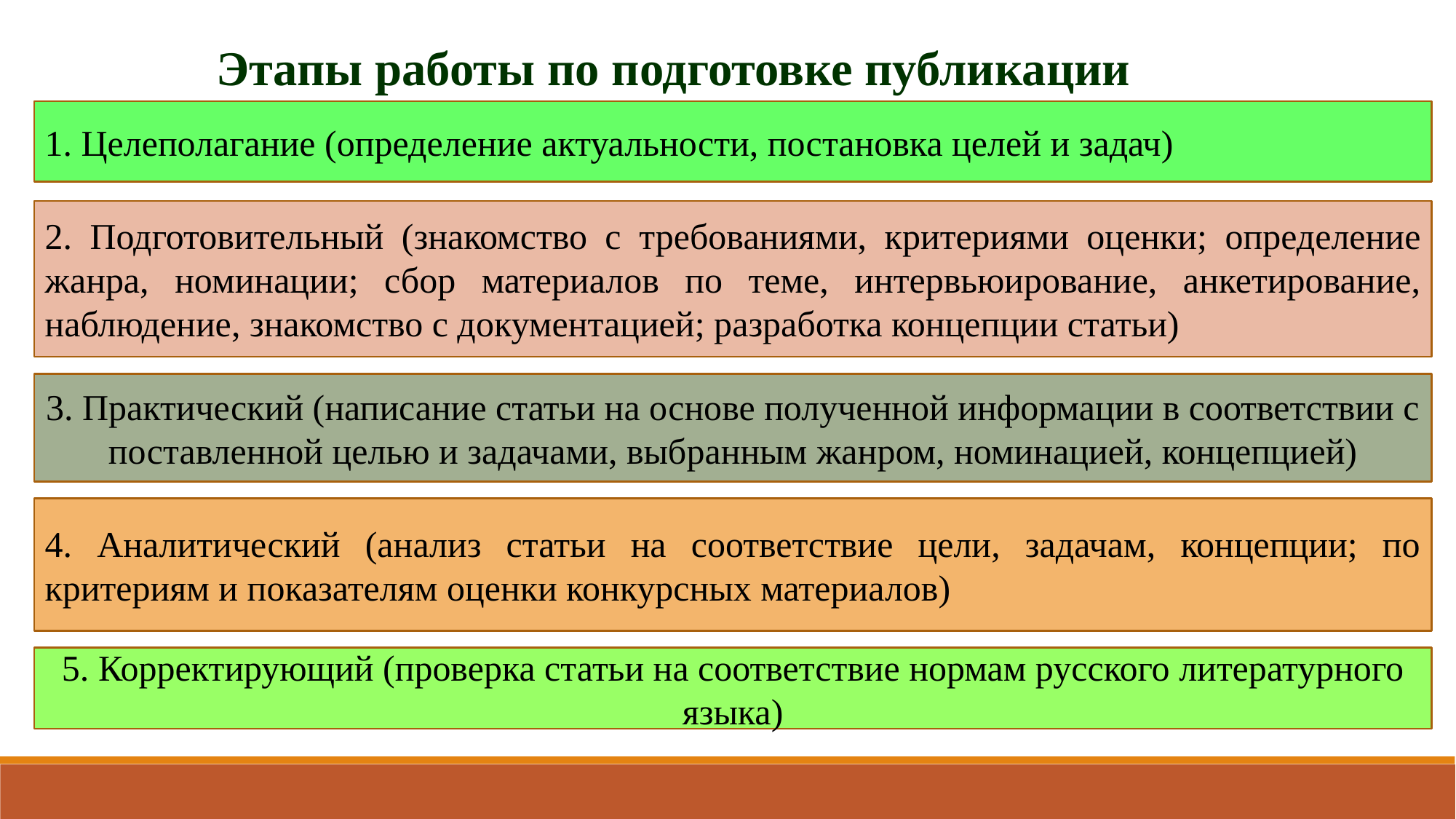

Этапы работы по подготовке публикации
1. Целеполагание (определение актуальности, постановка целей и задач)
2. Подготовительный (знакомство с требованиями, критериями оценки; определение жанра, номинации; сбор материалов по теме, интервьюирование, анкетирование, наблюдение, знакомство с документацией; разработка концепции статьи)
3. Практический (написание статьи на основе полученной информации в соответствии с поставленной целью и задачами, выбранным жанром, номинацией, концепцией)
4. Аналитический (анализ статьи на соответствие цели, задачам, концепции; по критериям и показателям оценки конкурсных материалов)
5. Корректирующий (проверка статьи на соответствие нормам русского литературного языка)